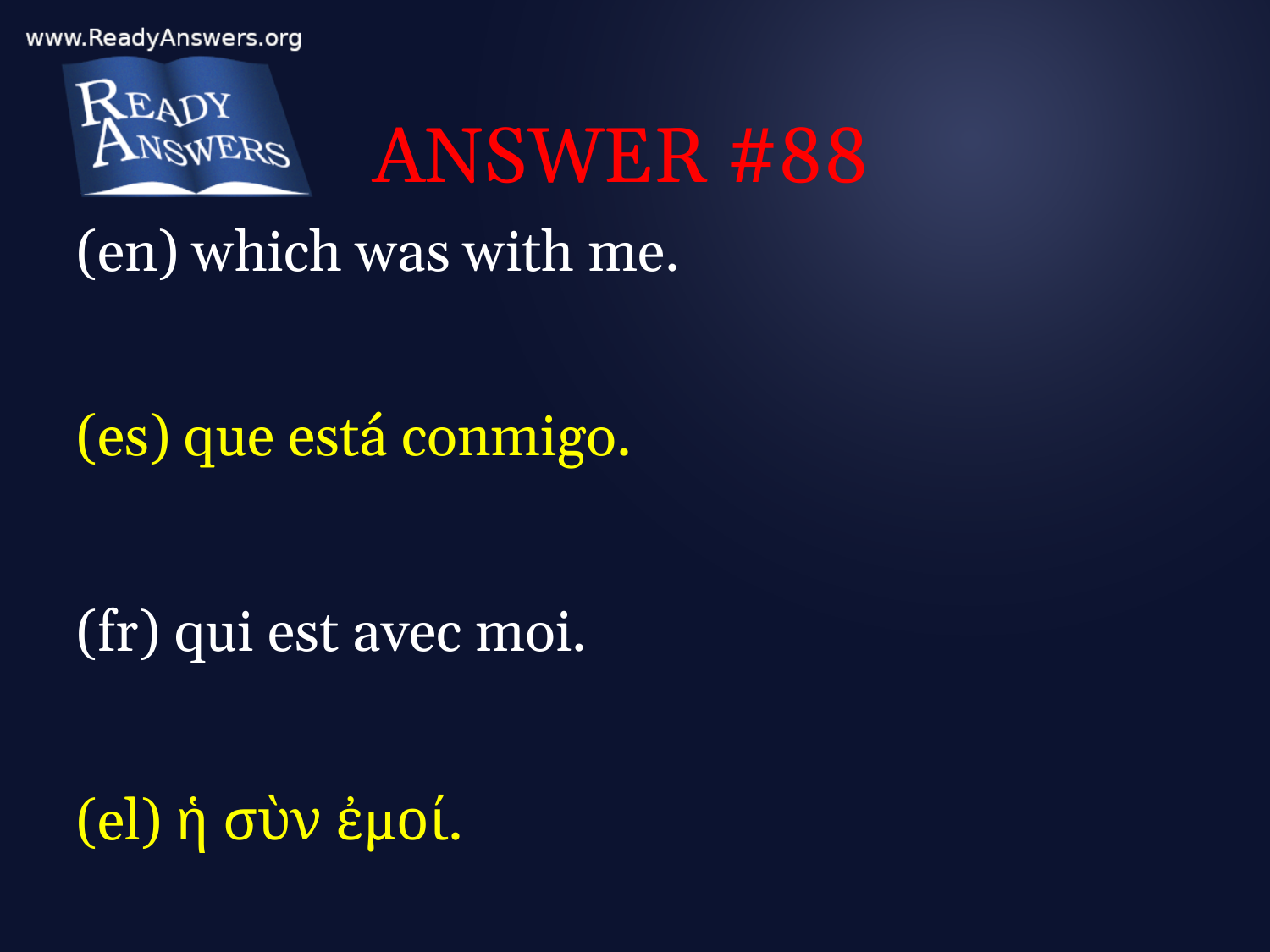

# ANSWER #88
(en) which was with me.
(es) que está conmigo.
(fr) qui est avec moi.
(el) ἡ σὺν ἐμοί.